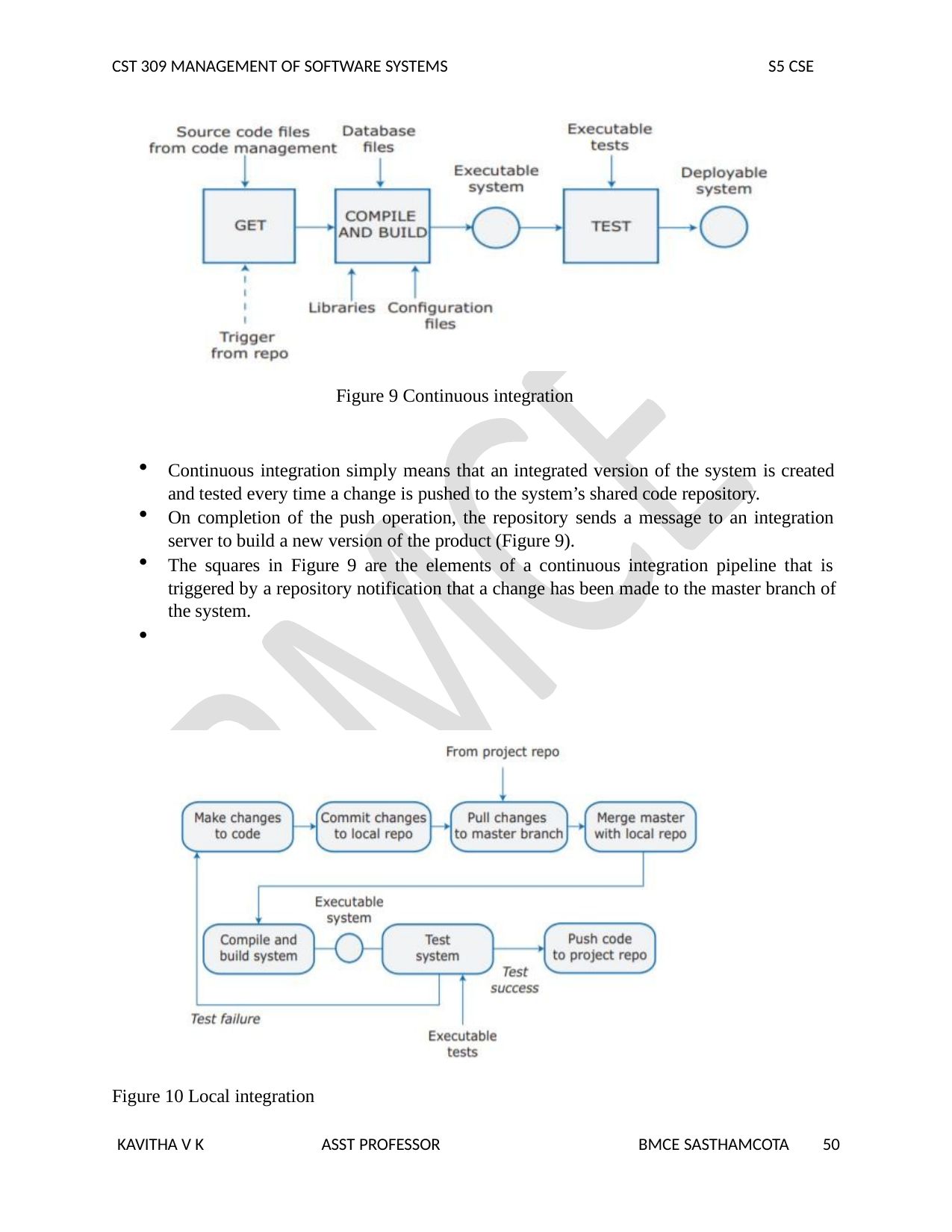

CST 309 MANAGEMENT OF SOFTWARE SYSTEMS
S5 CSE

Figure 9 Continuous integration

Continuous integration simply means that an integrated version of the system is created  and tested every time a change is pushed to the system’s shared code repository.
On completion of the push operation, the repository sends a message to an integration  server to build a new version of the product (Figure 9).
The squares in Figure 9 are the elements of a continuous integration pipeline that is  triggered by a repository notification that a change has been made to the master branch of  the system.
•

Figure 10 Local integration
KAVITHA V K
ASST PROFESSOR
BMCE SASTHAMCOTA
50